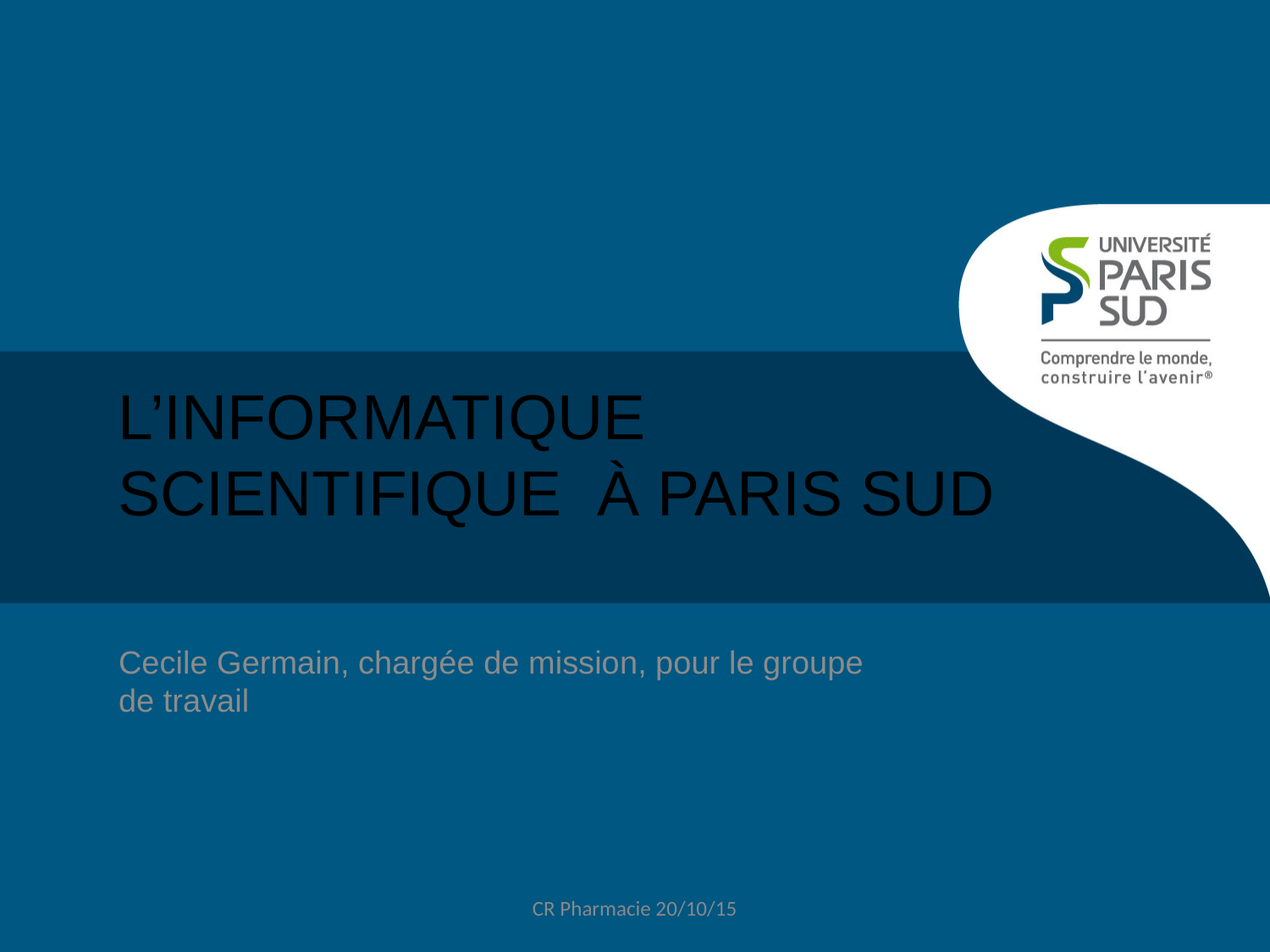

# L’Informatique scientifique  à Paris Sud
Cecile Germain, chargée de mission, pour le groupe de travail

CR Pharmacie 20/10/15